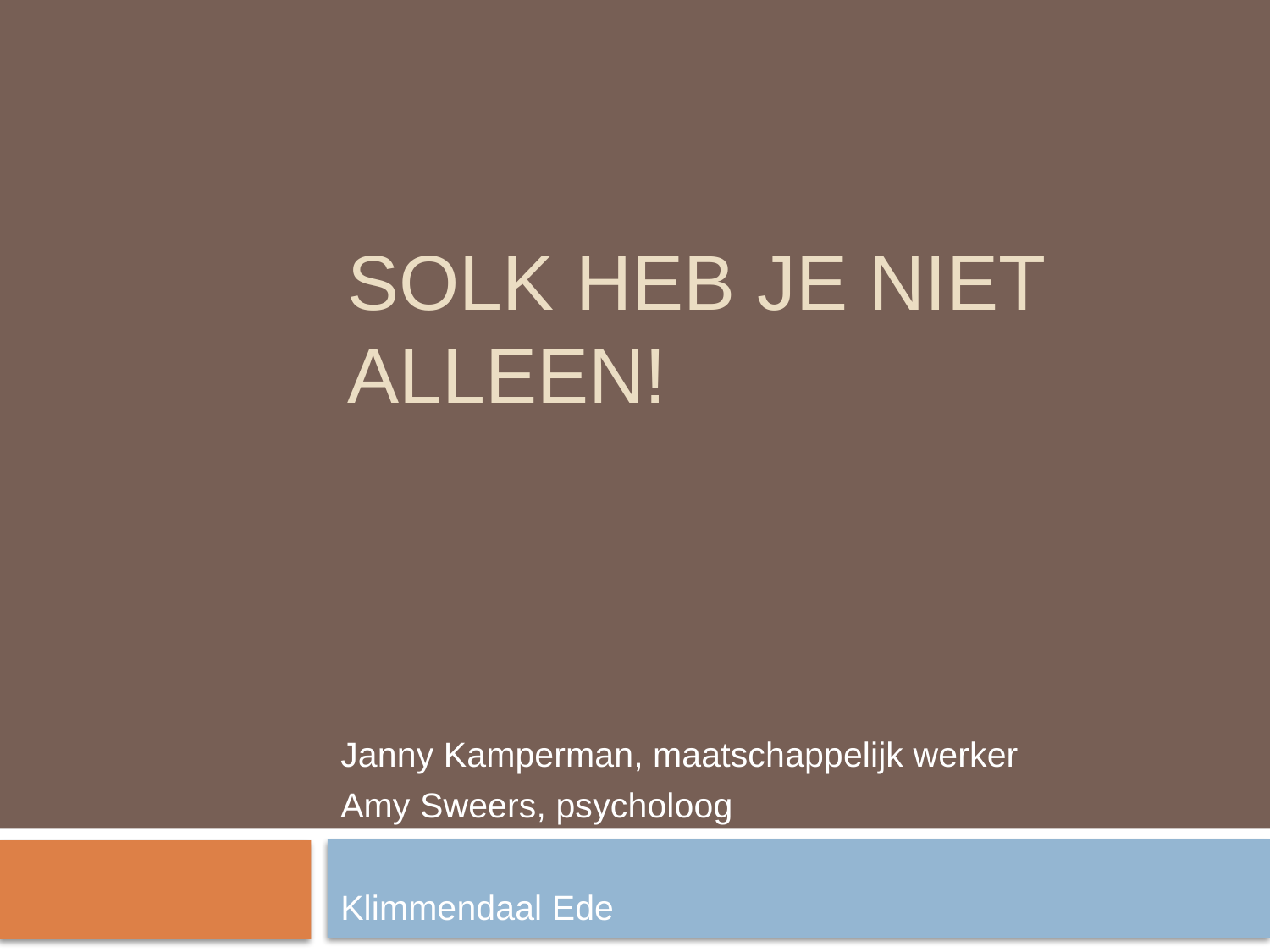

# Solk heb je niet alleen!
Janny Kamperman, maatschappelijk werker
Amy Sweers, psycholoog

Klimmendaal Ede